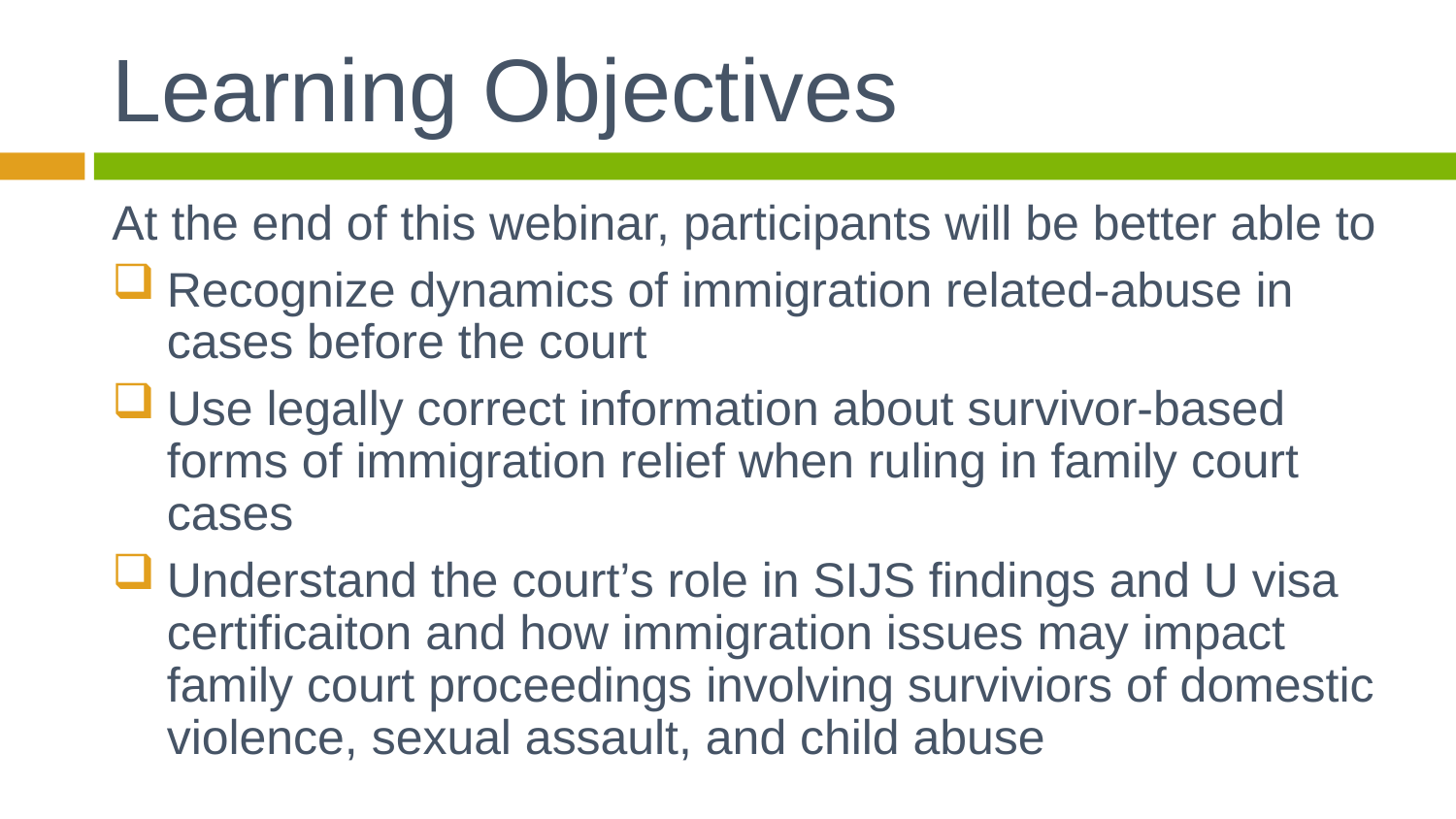

# Learning Objectives
At the end of this webinar, participants will be better able to
Recognize dynamics of immigration related-abuse in cases before the court
Use legally correct information about survivor-based forms of immigration relief when ruling in family court cases
Understand the court’s role in SIJS findings and U visa certificaiton and how immigration issues may impact family court proceedings involving surviviors of domestic violence, sexual assault, and child abuse